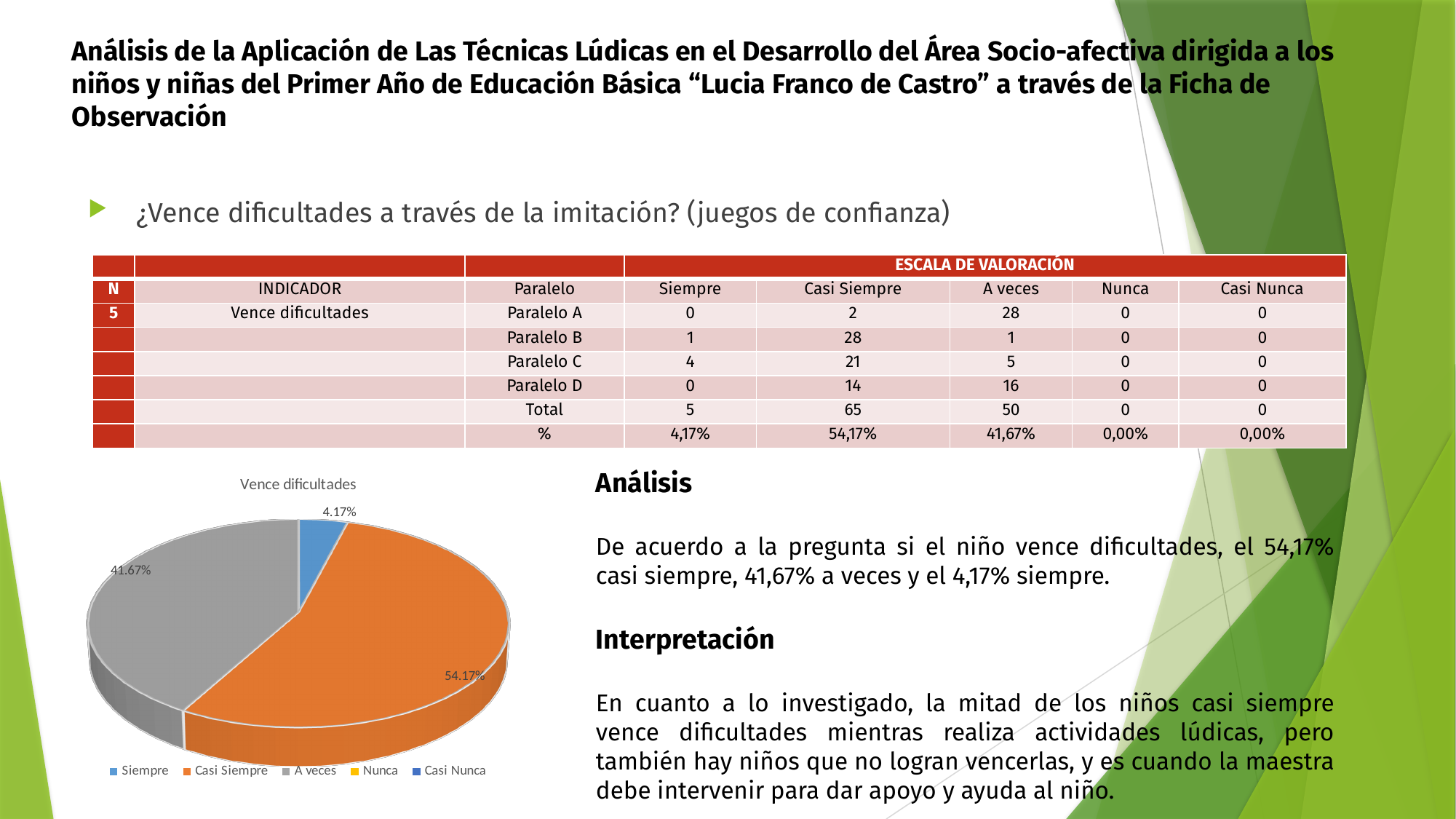

Análisis de la Aplicación de Las Técnicas Lúdicas en el Desarrollo del Área Socio-afectiva dirigida a los niños y niñas del Primer Año de Educación Básica “Lucia Franco de Castro” a través de la Ficha de Observación

 ¿Vence dificultades a través de la imitación? (juegos de confianza)

|  |  |  | ESCALA DE VALORACIÓN |  |  |  |  |
| --- | --- | --- | --- | --- | --- | --- | --- |
| N | INDICADOR | Paralelo | Siempre | Casi Siempre | A veces | Nunca | Casi Nunca |
| 5 | Vence dificultades | Paralelo A | 0 | 2 | 28 | 0 | 0 |
|  |  | Paralelo B | 1 | 28 | 1 | 0 | 0 |
|  |  | Paralelo C | 4 | 21 | 5 | 0 | 0 |
|  |  | Paralelo D | 0 | 14 | 16 | 0 | 0 |
|  |  | Total | 5 | 65 | 50 | 0 | 0 |
|  |  | % | 4,17% | 54,17% | 41,67% | 0,00% | 0,00% |

[unsupported chart]

Análisis

De acuerdo a la pregunta si el niño vence dificultades, el 54,17% casi siempre, 41,67% a veces y el 4,17% siempre.

Interpretación

En cuanto a lo investigado, la mitad de los niños casi siempre vence dificultades mientras realiza actividades lúdicas, pero también hay niños que no logran vencerlas, y es cuando la maestra debe intervenir para dar apoyo y ayuda al niño.